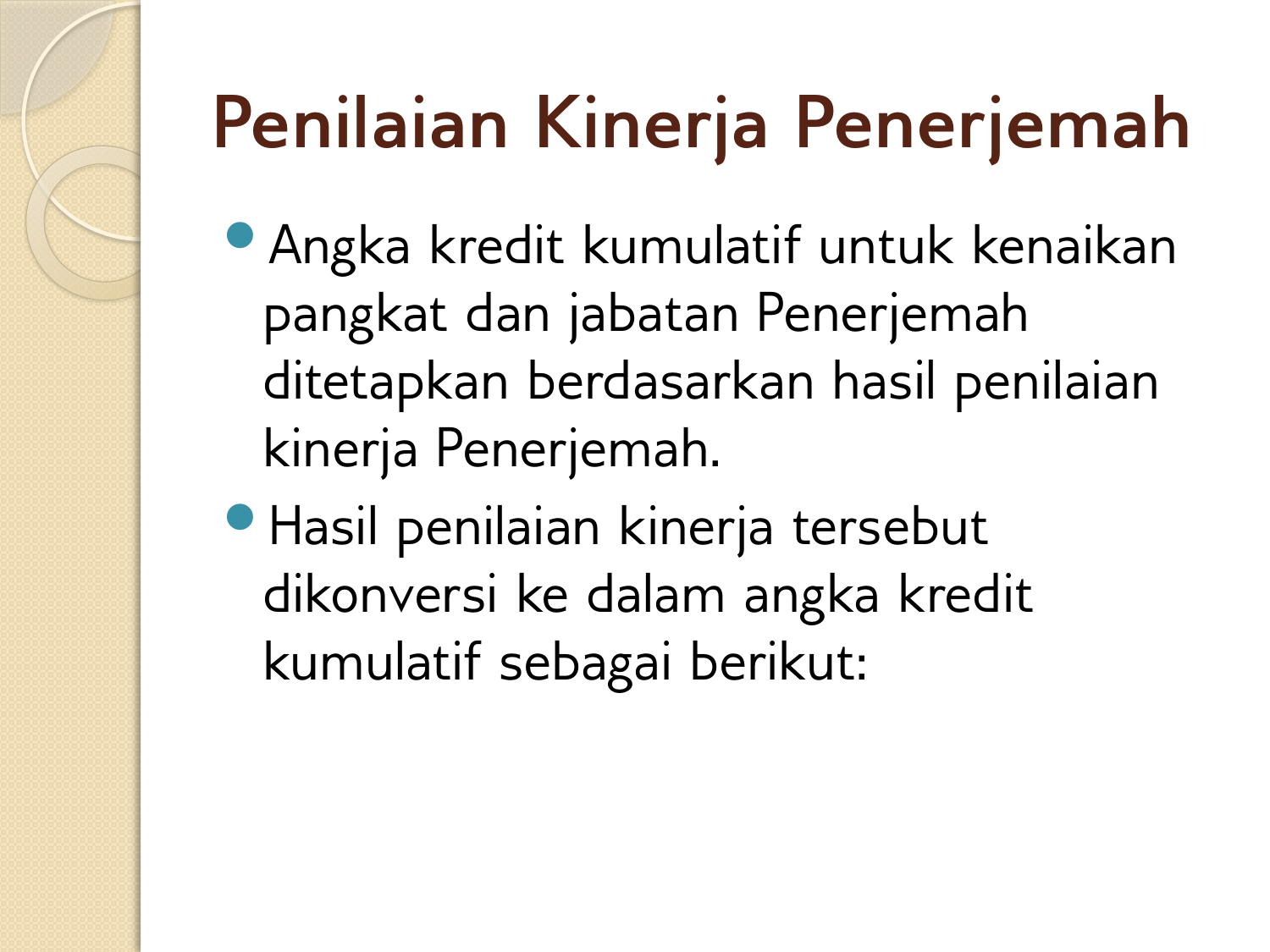

# Penilaian Kinerja Penerjemah
Angka kredit kumulatif untuk kenaikan pangkat dan jabatan Penerjemah ditetapkan berdasarkan hasil penilaian kinerja Penerjemah.
Hasil penilaian kinerja tersebut dikonversi ke dalam angka kredit kumulatif sebagai berikut: